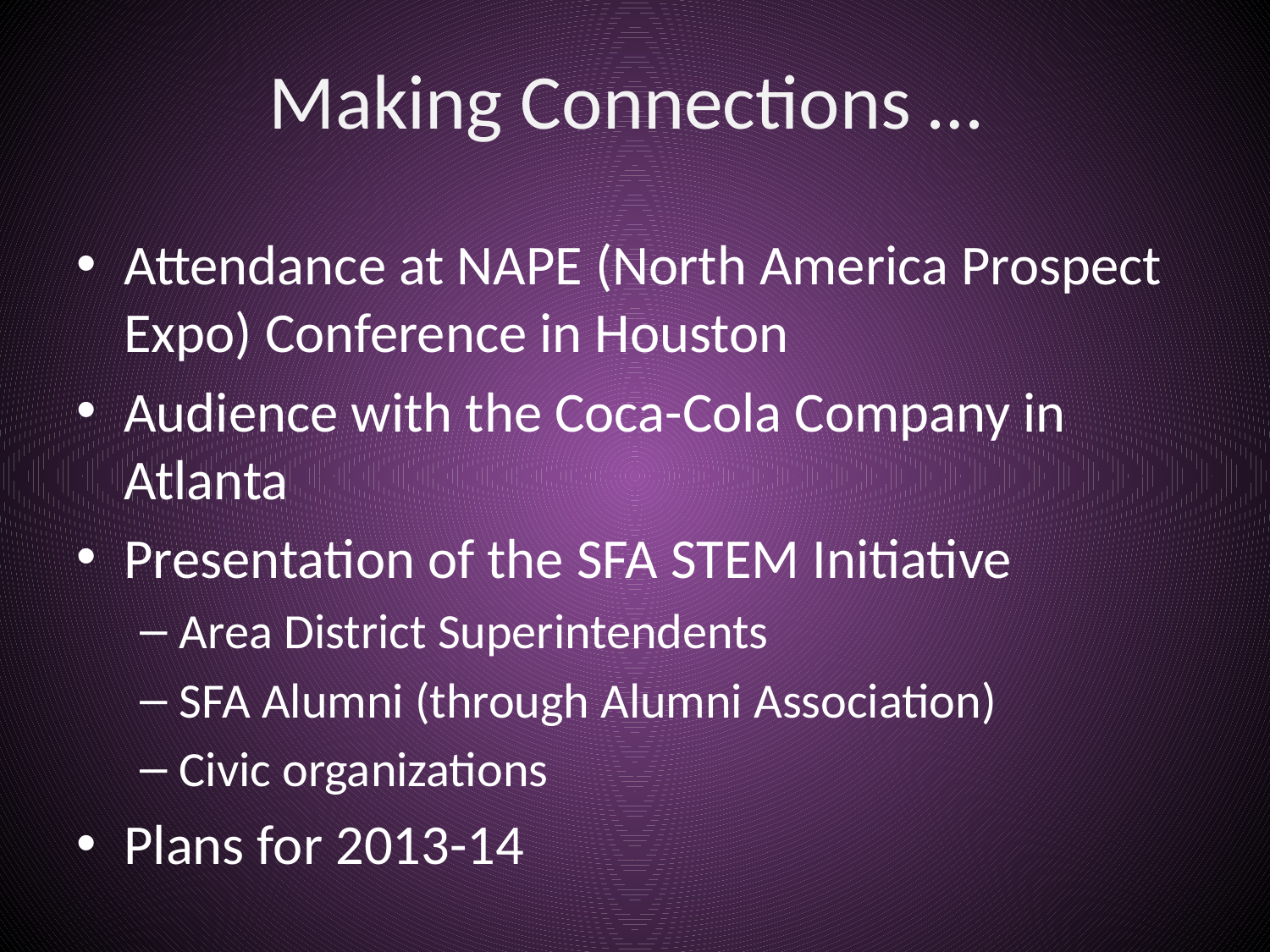

# Making Connections …
Attendance at NAPE (North America Prospect Expo) Conference in Houston
Audience with the Coca-Cola Company in Atlanta
Presentation of the SFA STEM Initiative
Area District Superintendents
SFA Alumni (through Alumni Association)
Civic organizations
Plans for 2013-14